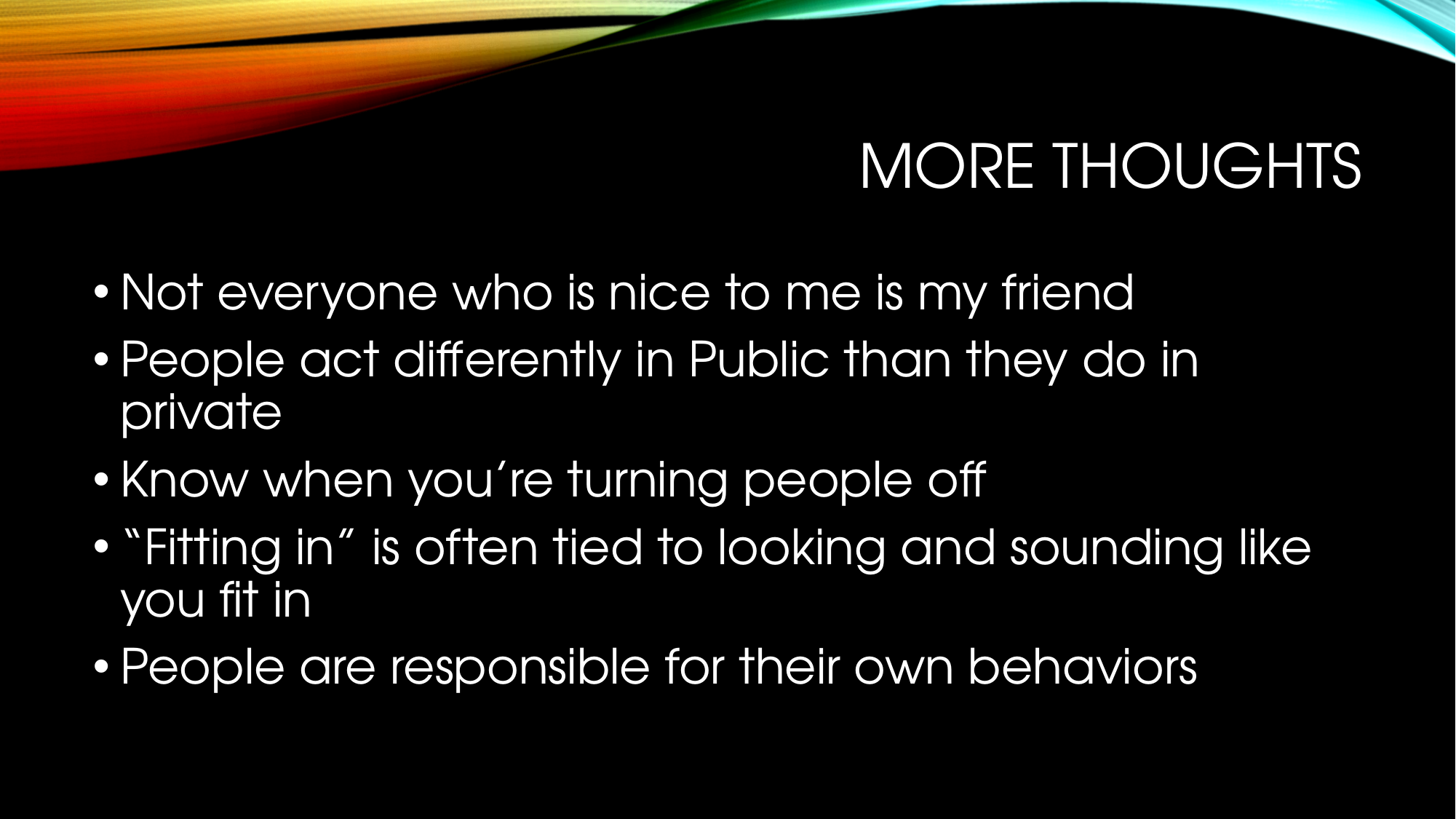

# More thoughts
Not everyone who is nice to me is my friend
People act differently in Public than they do in private
Know when you’re turning people off
“Fitting in” is often tied to looking and sounding like you fit in
People are responsible for their own behaviors